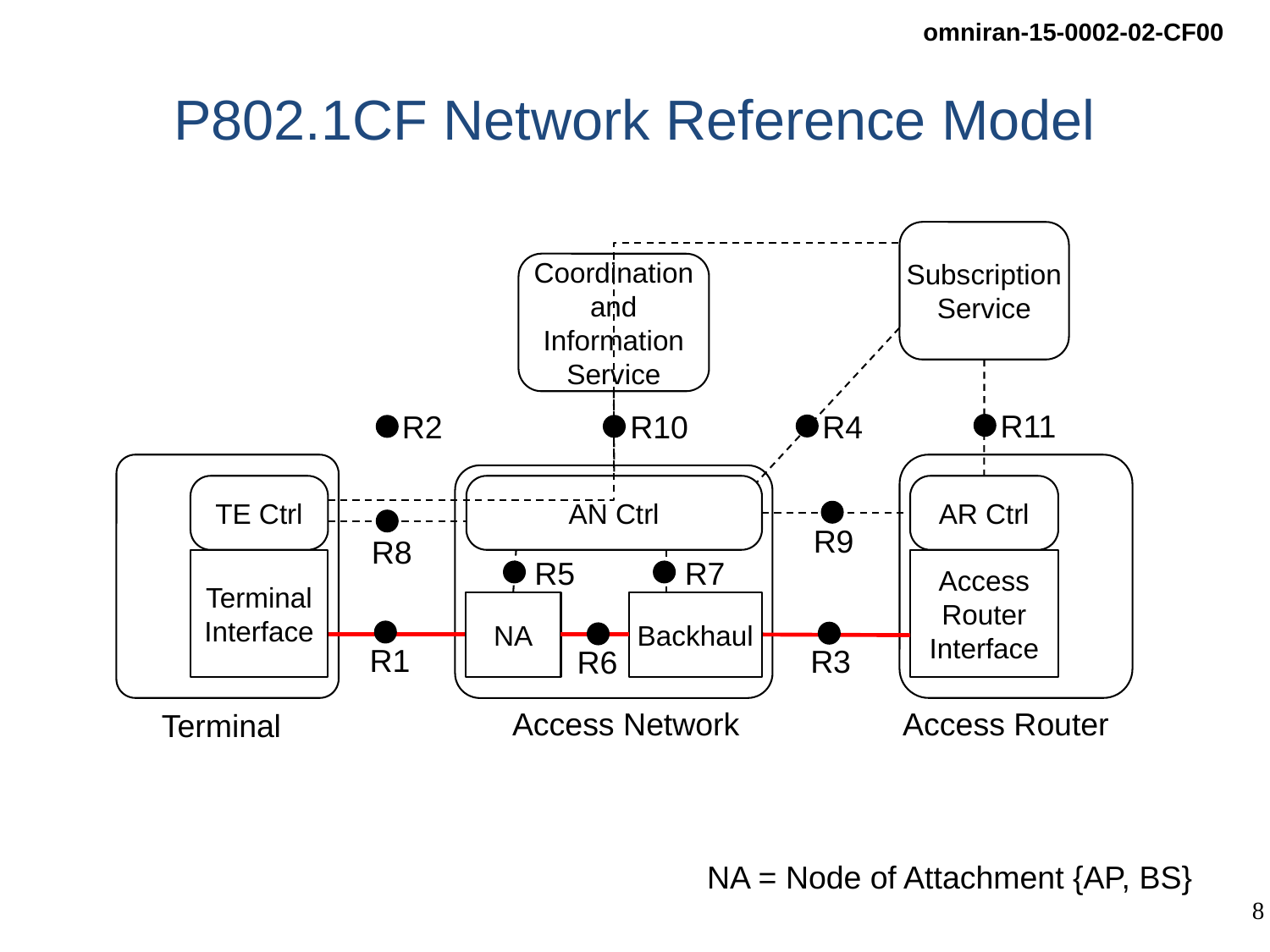

# P802.1CF Network Reference Model
Subscription
Service
Coordination and Information
Service
R11

R2

R10

R4

TE Ctrl
AN Ctrl
AR Ctrl

R9

R8
R5

R7

Terminal
Interface
Access Router
Interface
NA
Backhaul

R1

R3

R6
Access Network
Access Router
Terminal
NA = Node of Attachment {AP, BS}